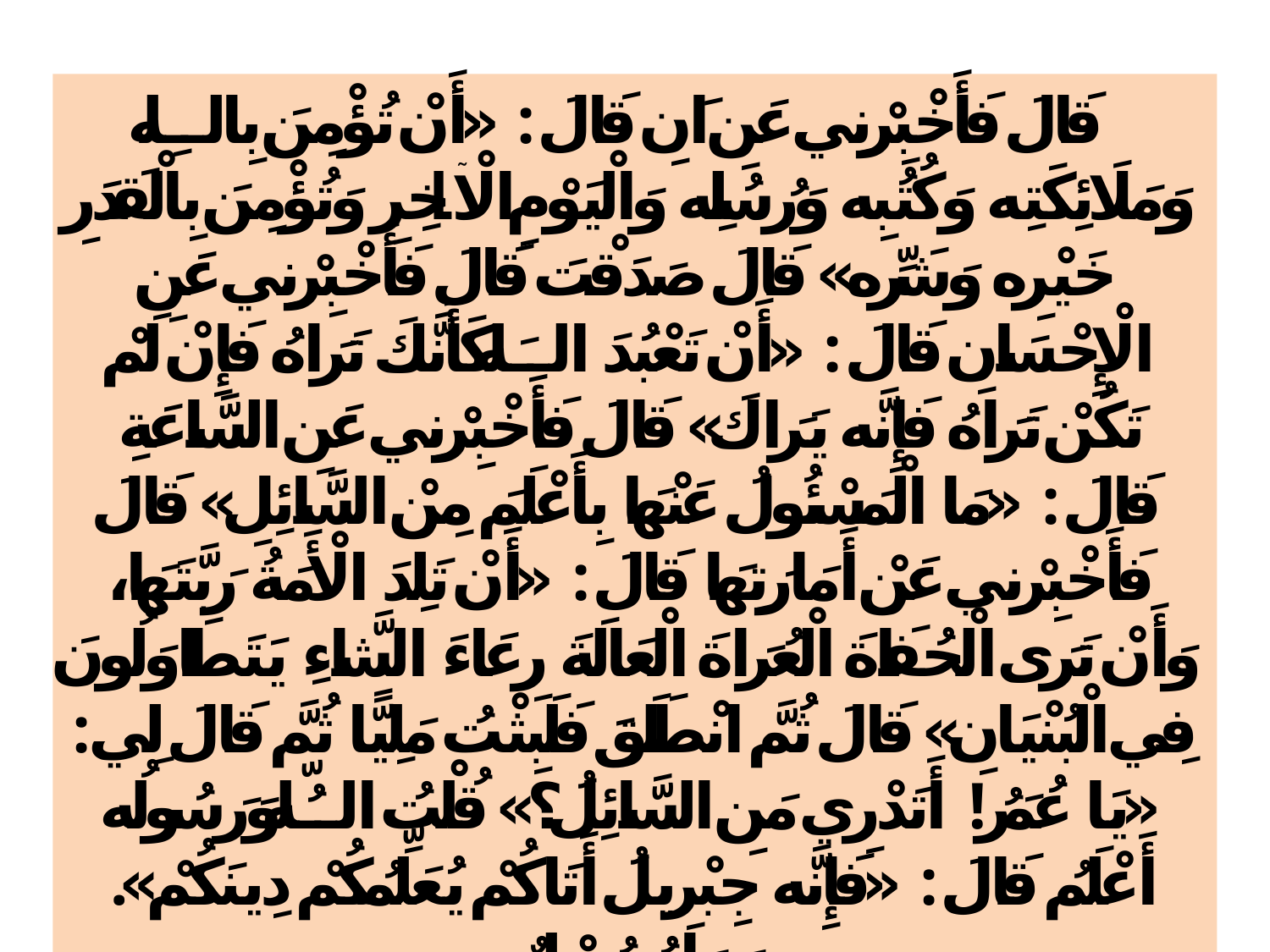

قَالَ فَأَخْبِرْنِي عَنِ َانِ قَالَ : «أَنْ تُؤْمِنَ بِاللهِ وَمَلَائِكَتِه وَكُتُبِه وَرُسُلِه وَالْيَوْمِ الْاۤخِرِ وَتُؤْمِنَ بِالْقَدَرِ خَيْرِه وَشَرِّه» قَالَ صَدَقْتَ قَالَ فَأَخْبِرْنِي عَنِ الْإِحْسَانِ قَالَ : «أَنْ تَعْبُدَ اللهَ كَأَنَّكَ تَرَاهُ فَإِنْ لَمْ تَكُنْ تَرَاهُ فَإِنَّه يَرَاكَ» قَالَ فَأَخْبِرْنِي عَنِ السَّاعَةِ قَالَ : «مَا الْمَسْئُولُ عَنْهَا بِأَعْلَمَ مِنْ السَّائِلِ» قَالَ فَأَخْبِرْنِي عَنْ أَمَارَتِهَا قَالَ : «أَنْ تَلِدَ الْأَمَةُ رَبَّتَهَا، وَأَنْ تَرَى الْحُفَاةَ الْعُرَاةَ الْعَالَةَ رِعَاءَ الشَّاءِ يَتَطَاوَلُونَ فِي الْبُنْيَانِ» قَالَ ثُمَّ انْطَلَقَ فَلَبِثْتُ مَلِيًّا ثُمَّ قَالَ لِي : «يَا عُمَرُ! أَتَدْرِي مَنِ السَّائِلُ؟» قُلْتُ اللّهُ وَرَسُولُه أَعْلَمُ قَالَ : «فَإِنَّه جِبْرِيلُ أَتَاكُمْ يُعَلِّمُكُمْ دِينَكُمْ». رَوَاهُ مُسْلِمٌ